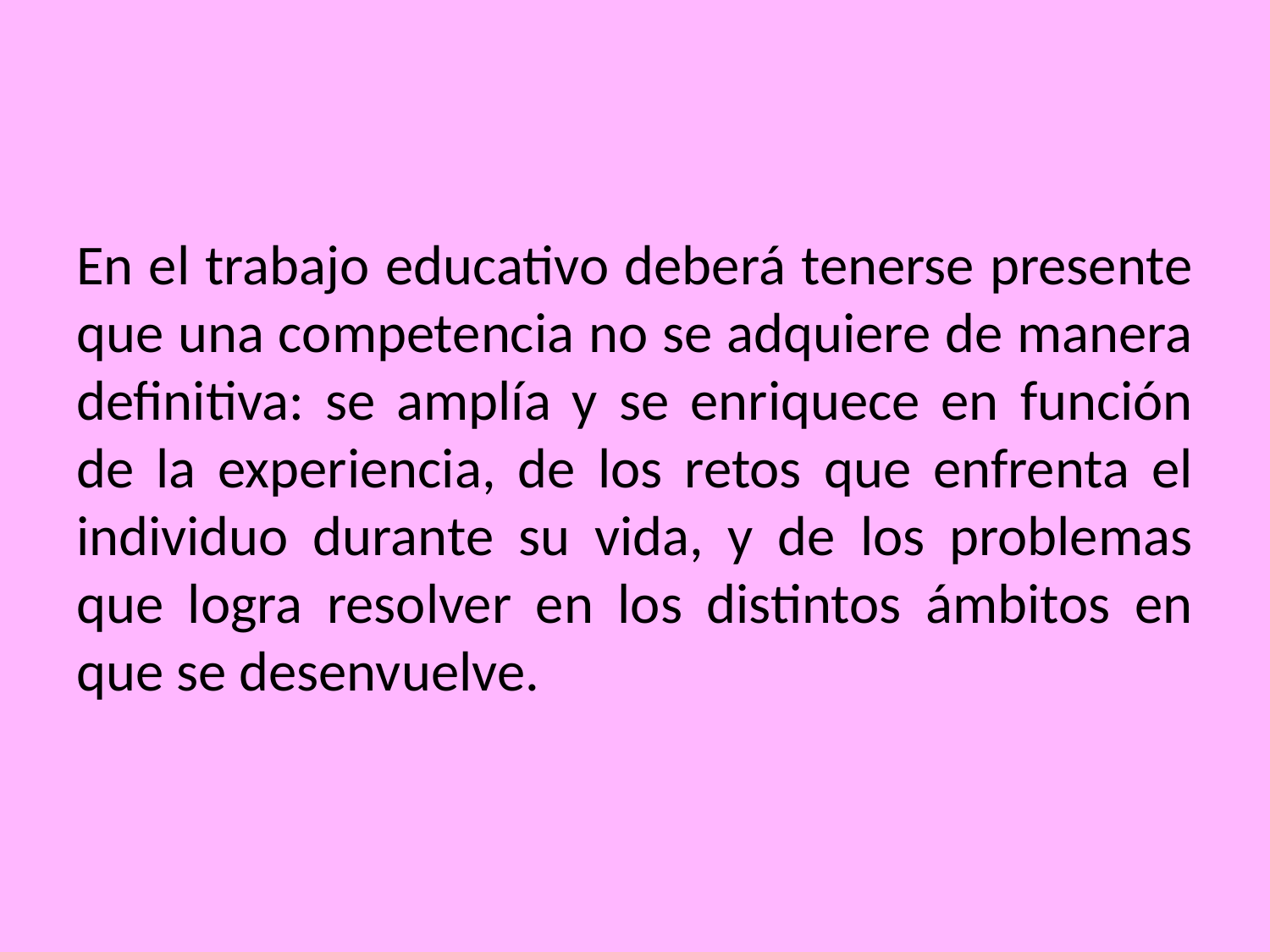

#
En el trabajo educativo deberá tenerse presente que una competencia no se adquiere de manera definitiva: se amplía y se enriquece en función de la experiencia, de los retos que enfrenta el individuo durante su vida, y de los problemas que logra resolver en los distintos ámbitos en que se desenvuelve.